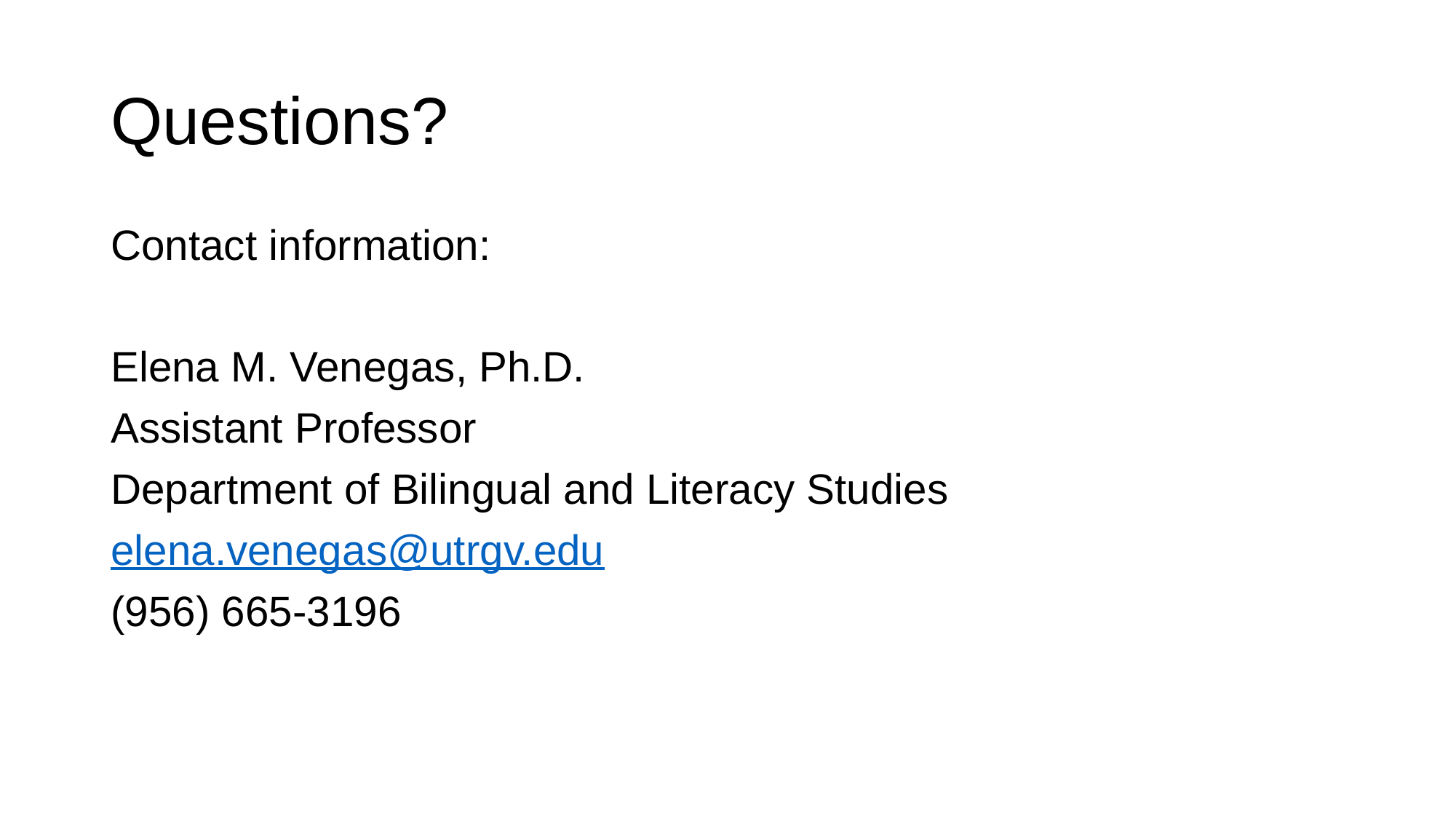

# Questions?
Contact information:

Elena M. Venegas, Ph.D.
Assistant Professor
Department of Bilingual and Literacy Studies
elena.venegas@utrgv.edu
(956) 665-3196